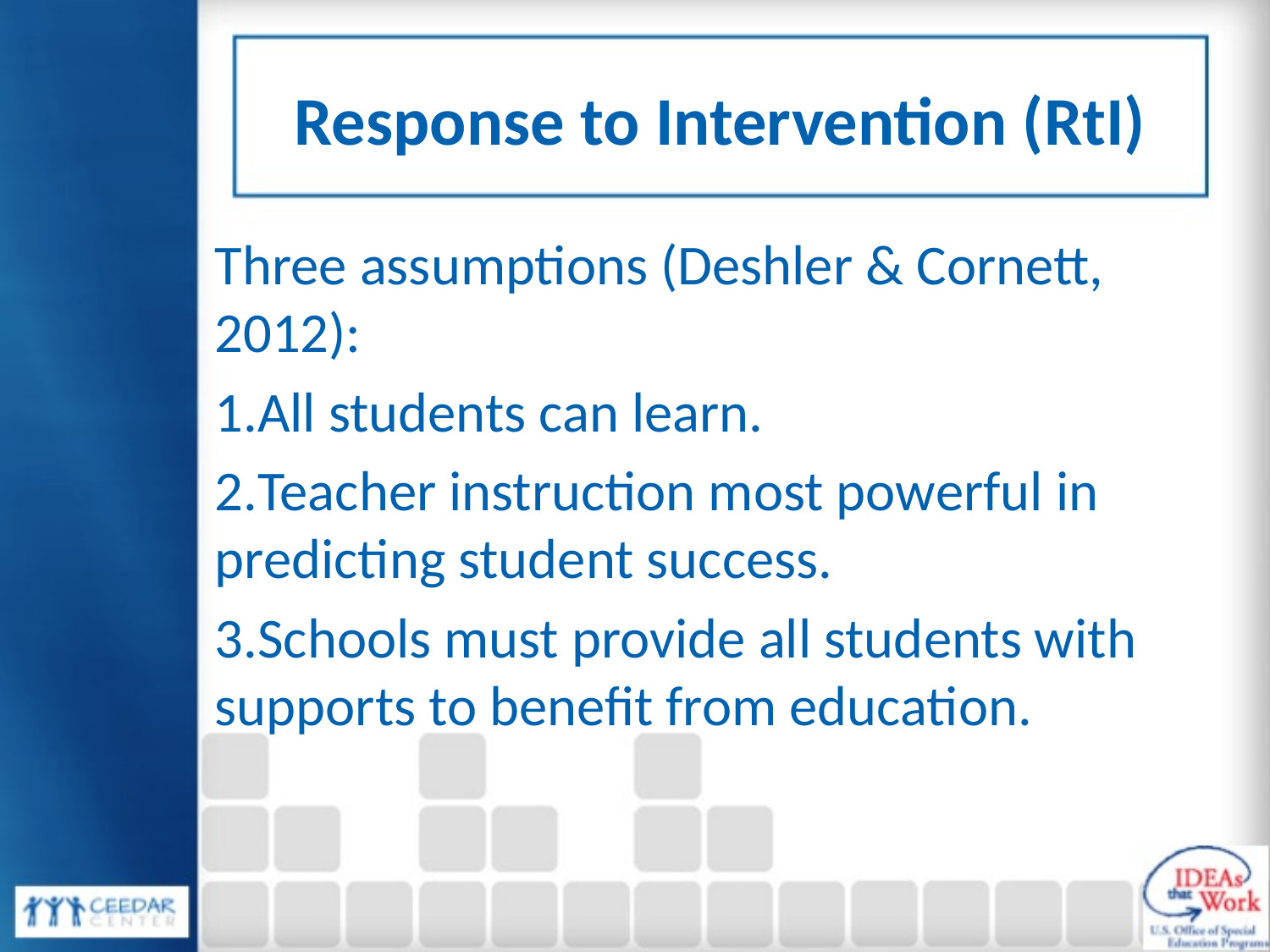

# Response to Intervention (RtI)
Three assumptions (Deshler & Cornett, 2012):
All students can learn.
Teacher instruction most powerful in predicting student success.
Schools must provide all students with supports to benefit from education.